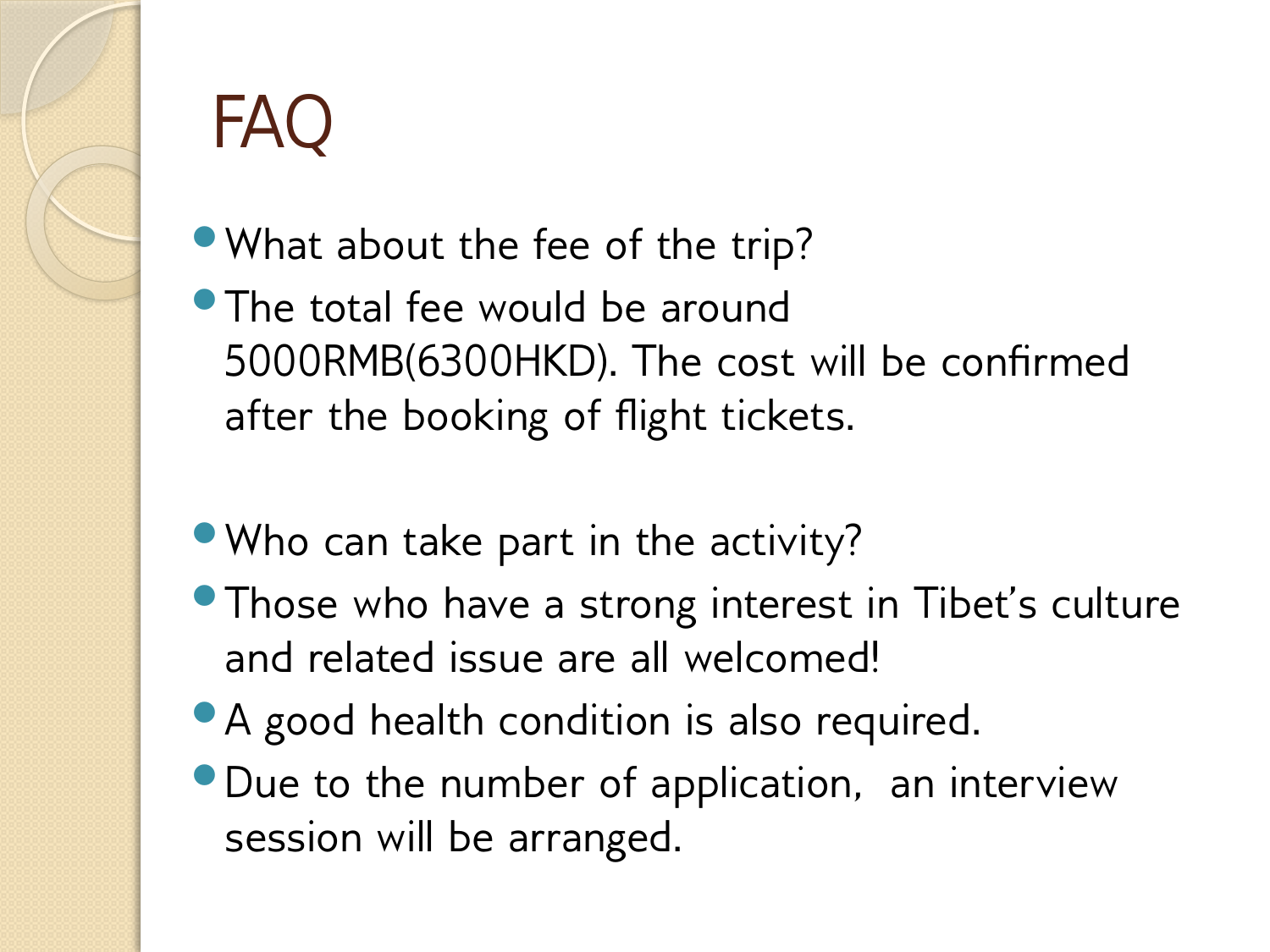

# FAQ
What about the fee of the trip?
The total fee would be around 5000RMB(6300HKD). The cost will be confirmed after the booking of flight tickets.

Who can take part in the activity?
Those who have a strong interest in Tibet’s culture and related issue are all welcomed!
A good health condition is also required.
Due to the number of application,  an interview session will be arranged.